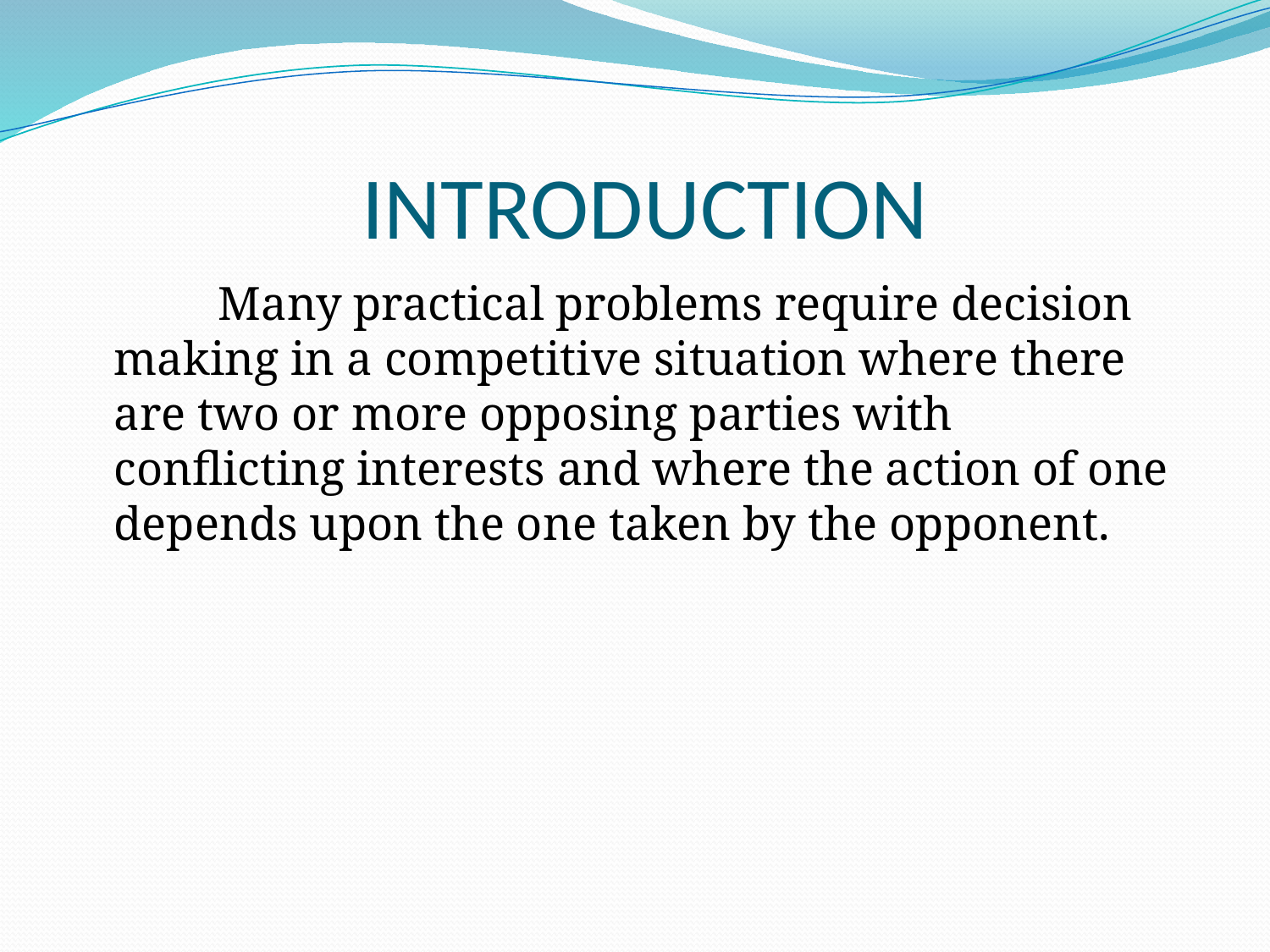

# INTRODUCTION
            Many practical problems require decision making in a competitive situation where there are two or more opposing parties with conflicting interests and where the action of one depends upon the one taken by the opponent.